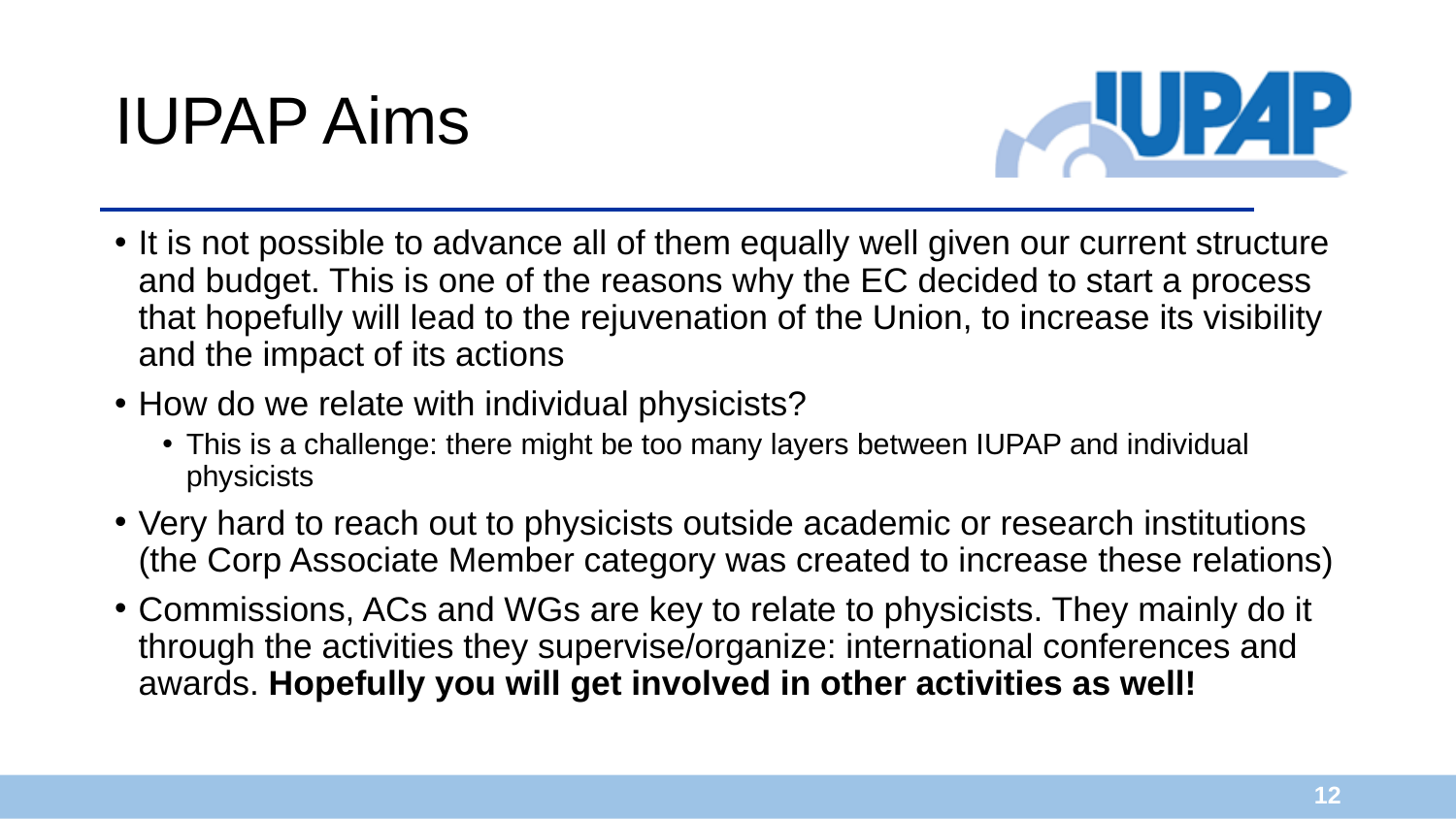

# IUPAP Aims
It is not possible to advance all of them equally well given our current structure and budget. This is one of the reasons why the EC decided to start a process that hopefully will lead to the rejuvenation of the Union, to increase its visibility and the impact of its actions
How do we relate with individual physicists?
This is a challenge: there might be too many layers between IUPAP and individual physicists
Very hard to reach out to physicists outside academic or research institutions (the Corp Associate Member category was created to increase these relations)
Commissions, ACs and WGs are key to relate to physicists. They mainly do it through the activities they supervise/organize: international conferences and awards. Hopefully you will get involved in other activities as well!
12